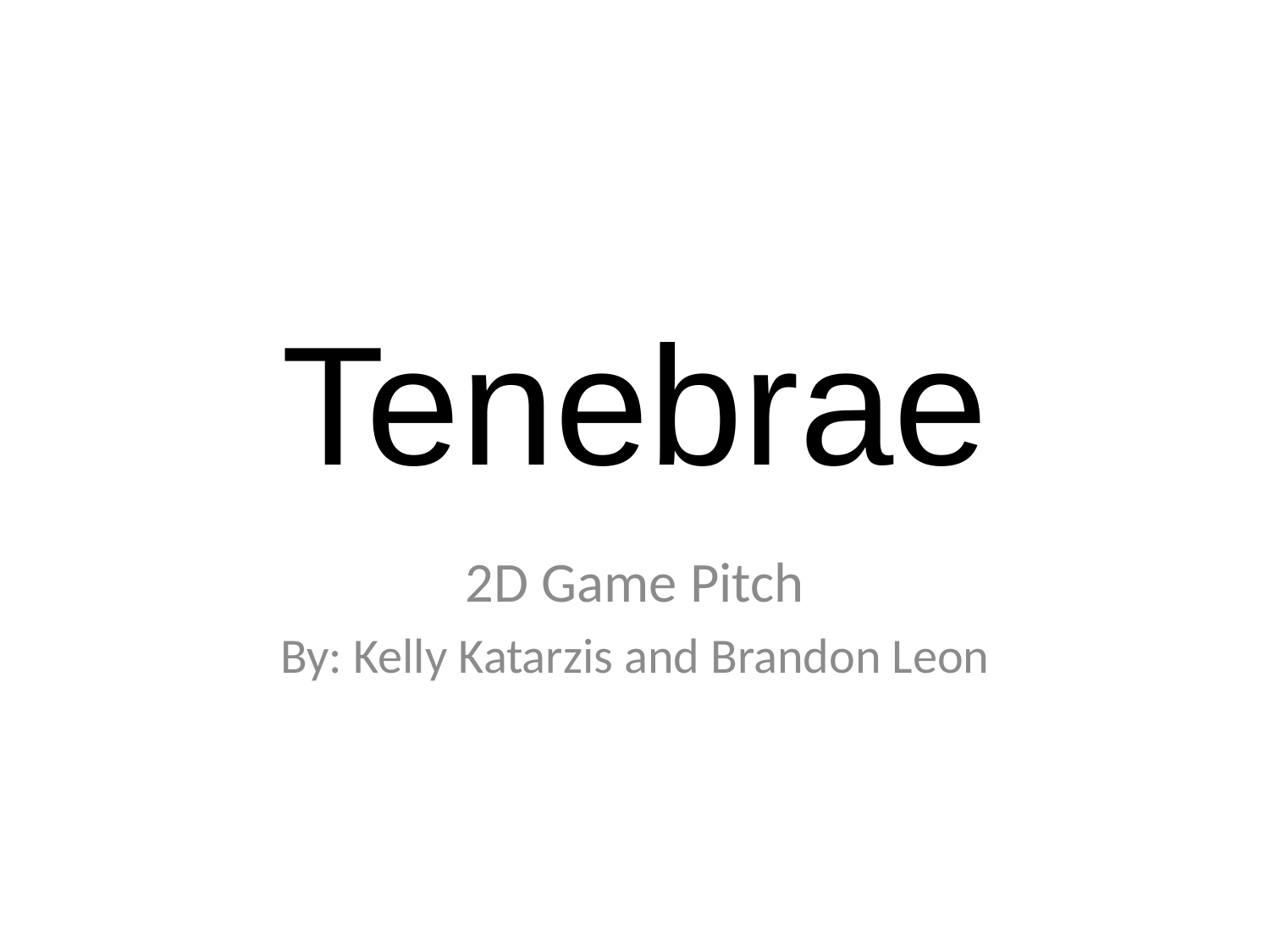

# Tenebrae
2D Game Pitch
By: Kelly Katarzis and Brandon Leon